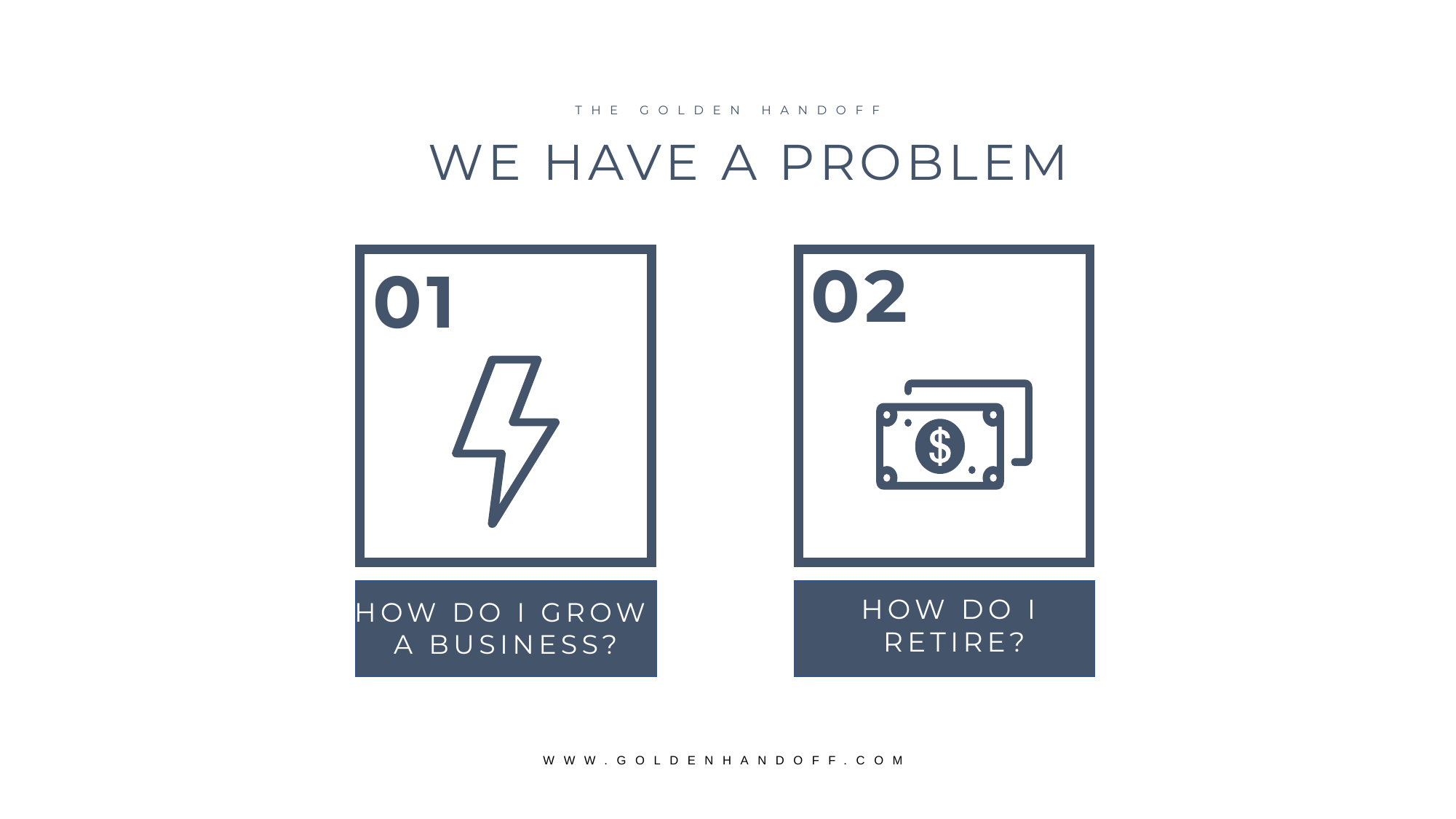

THE GOLDEN HANDOFF
WE HAVE A PROBLEM
02
01

HOW DO I
RETIRE?

HOW DO I GROW
A BUSINESS?
WWW.GOLDENHANDOFF.COM